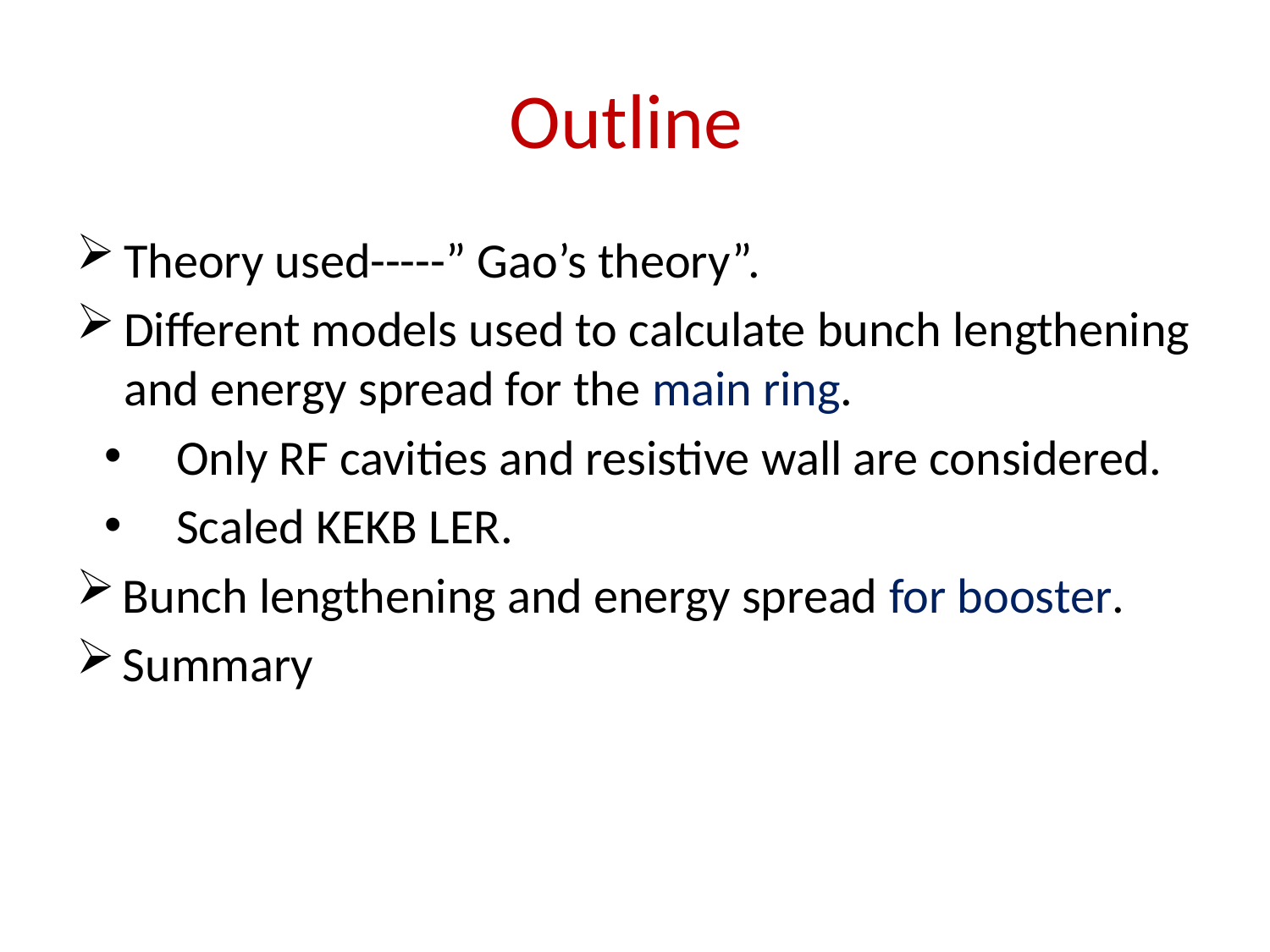

# Outline
Theory used-----” Gao’s theory”.
Different models used to calculate bunch lengthening and energy spread for the main ring.
Only RF cavities and resistive wall are considered.
Scaled KEKB LER.
Bunch lengthening and energy spread for booster.
Summary